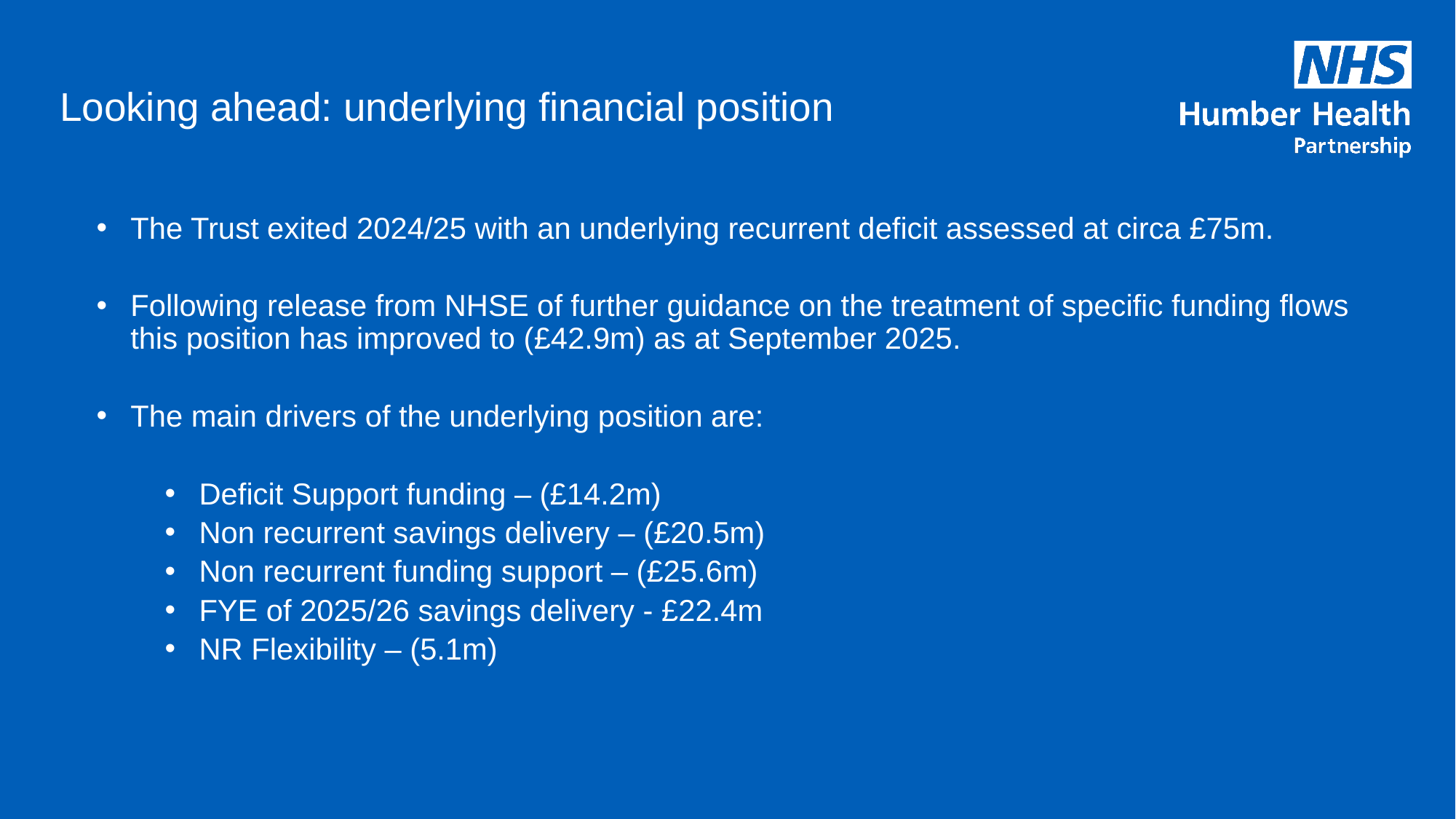

# Looking ahead: underlying financial position
The Trust exited 2024/25 with an underlying recurrent deficit assessed at circa £75m.

Following release from NHSE of further guidance on the treatment of specific funding flows this position has improved to (£42.9m) as at September 2025.

The main drivers of the underlying position are:

Deficit Support funding – (£14.2m)
Non recurrent savings delivery – (£20.5m)
Non recurrent funding support – (£25.6m)
FYE of 2025/26 savings delivery - £22.4m
NR Flexibility – (5.1m)